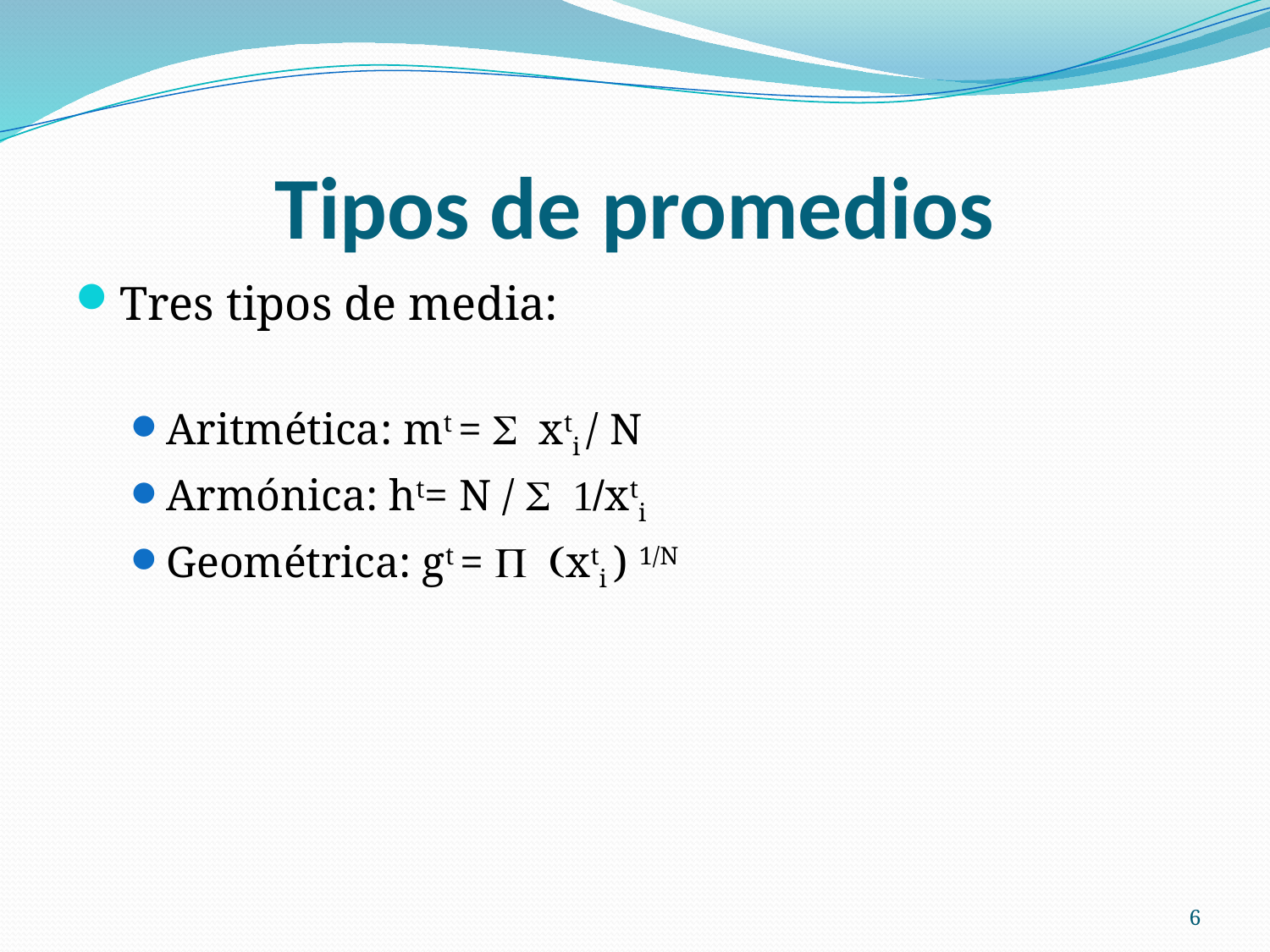

# Tipos de promedios
Tres tipos de media:

Aritmética: mt = Σ xti / N
Armónica: ht= N / Σ 1/xti
Geométrica: gt = Π (xti ) 1/N

6